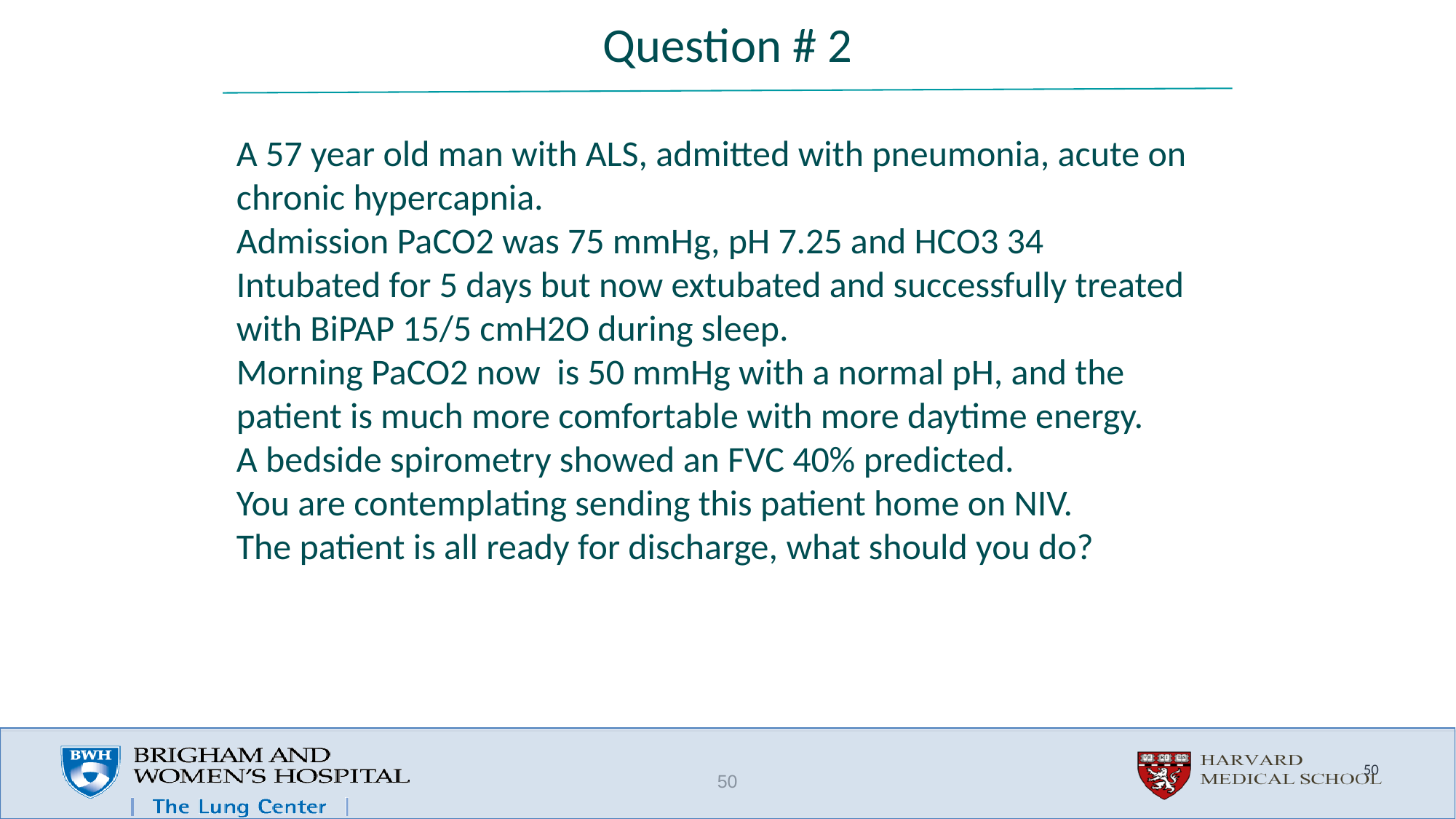

# Question # 2
A 57 year old man with ALS, admitted with pneumonia, acute on chronic hypercapnia.
Admission PaCO2 was 75 mmHg, pH 7.25 and HCO3 34
Intubated for 5 days but now extubated and successfully treated with BiPAP 15/5 cmH2O during sleep.
Morning PaCO2 now  is 50 mmHg with a normal pH, and the patient is much more comfortable with more daytime energy.
A bedside spirometry showed an FVC 40% predicted.
You are contemplating sending this patient home on NIV.
The patient is all ready for discharge, what should you do?